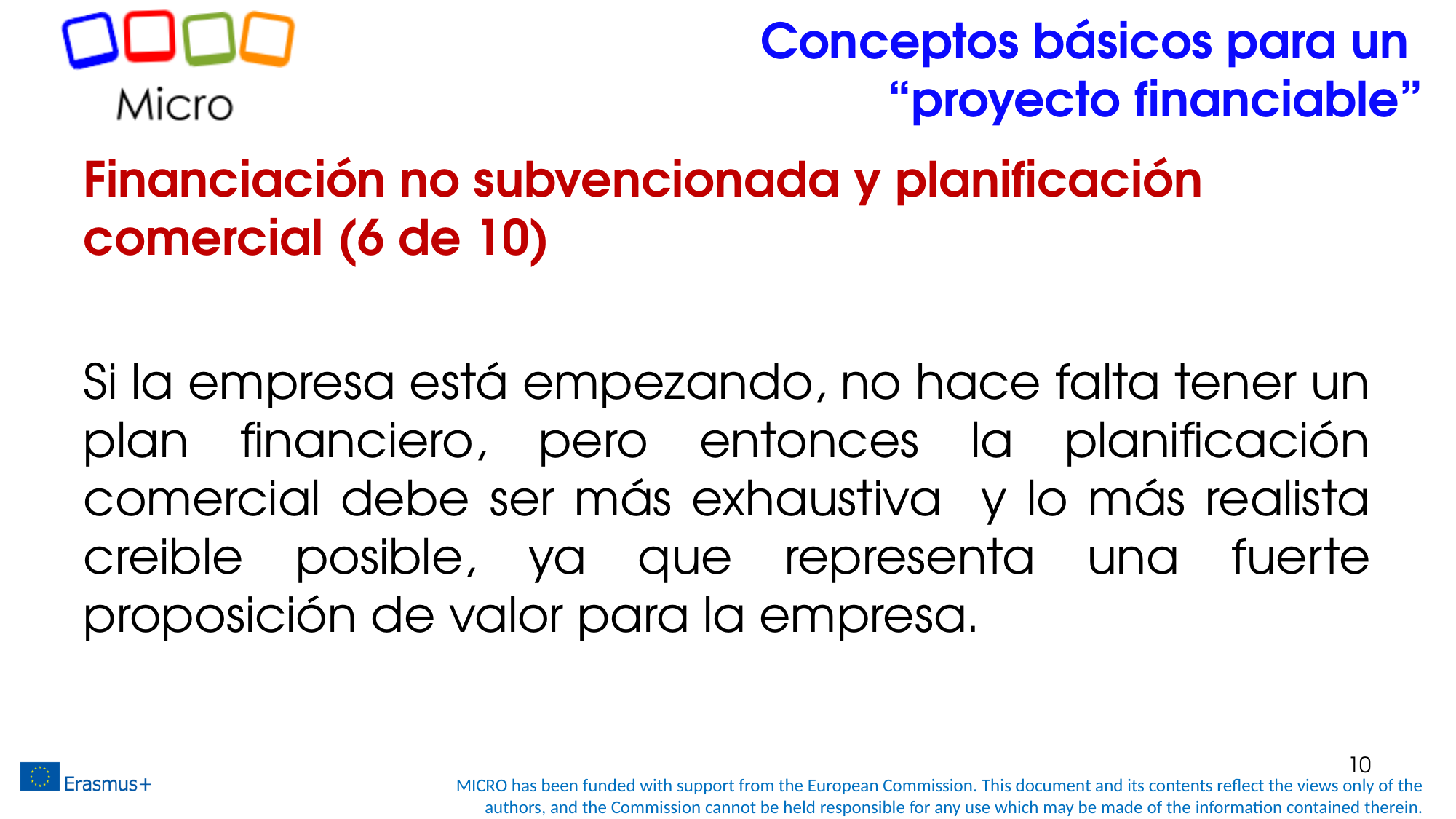

# Conceptos básicos para un “proyecto financiable”
Financiación no subvencionada y planificación comercial (6 de 10)

Si la empresa está empezando, no hace falta tener un plan financiero, pero entonces la planificación comercial debe ser más exhaustiva  y lo más realista creible posible, ya que representa una fuerte proposición de valor para la empresa.

10